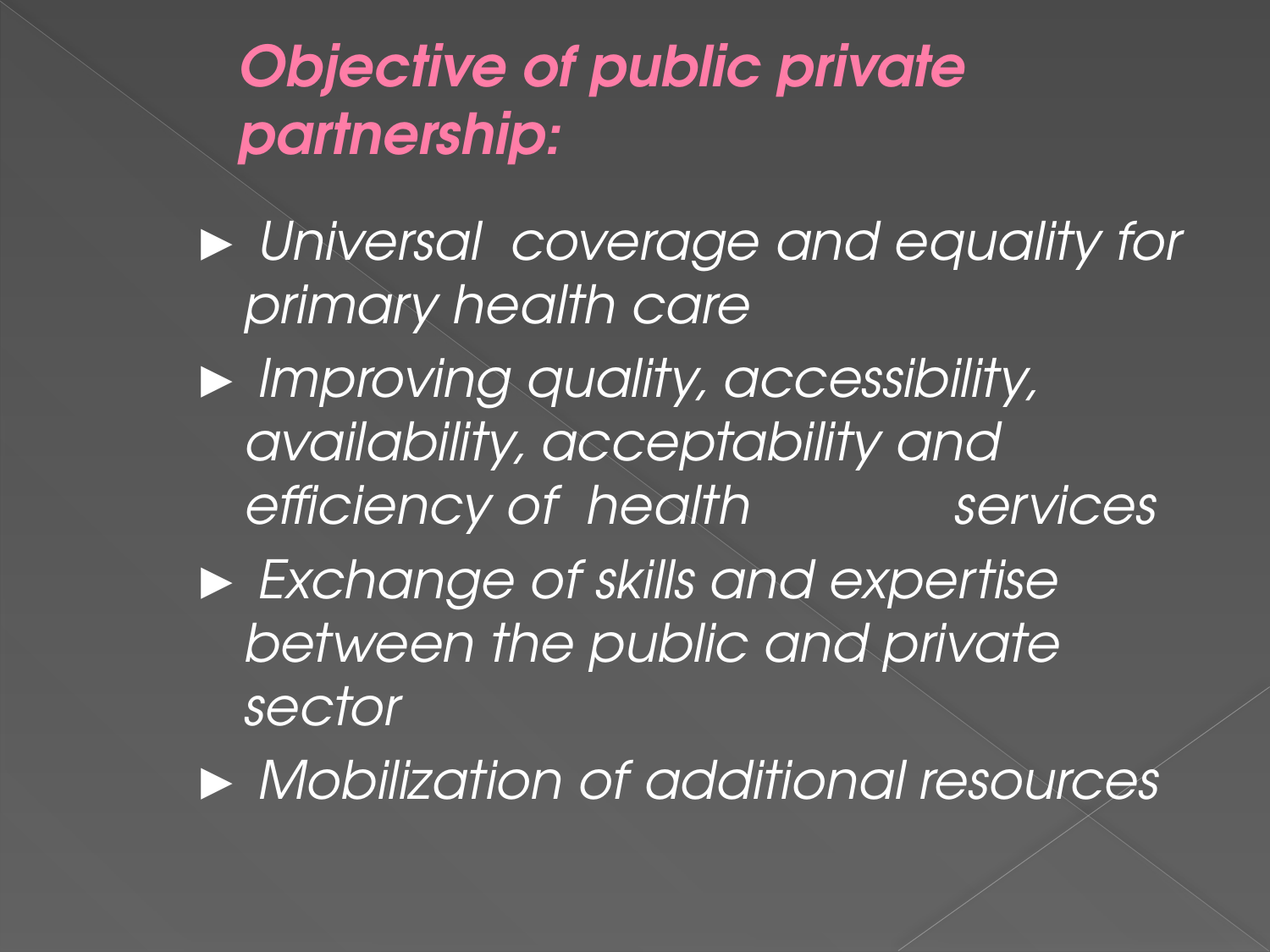

# Objective of public private partnership:
► Universal  coverage and equality for primary health care
► Improving quality, accessibility, availability, acceptability and efficiency of  health              services
► Exchange of skills and expertise between the public and private sector
► Mobilization of additional resources